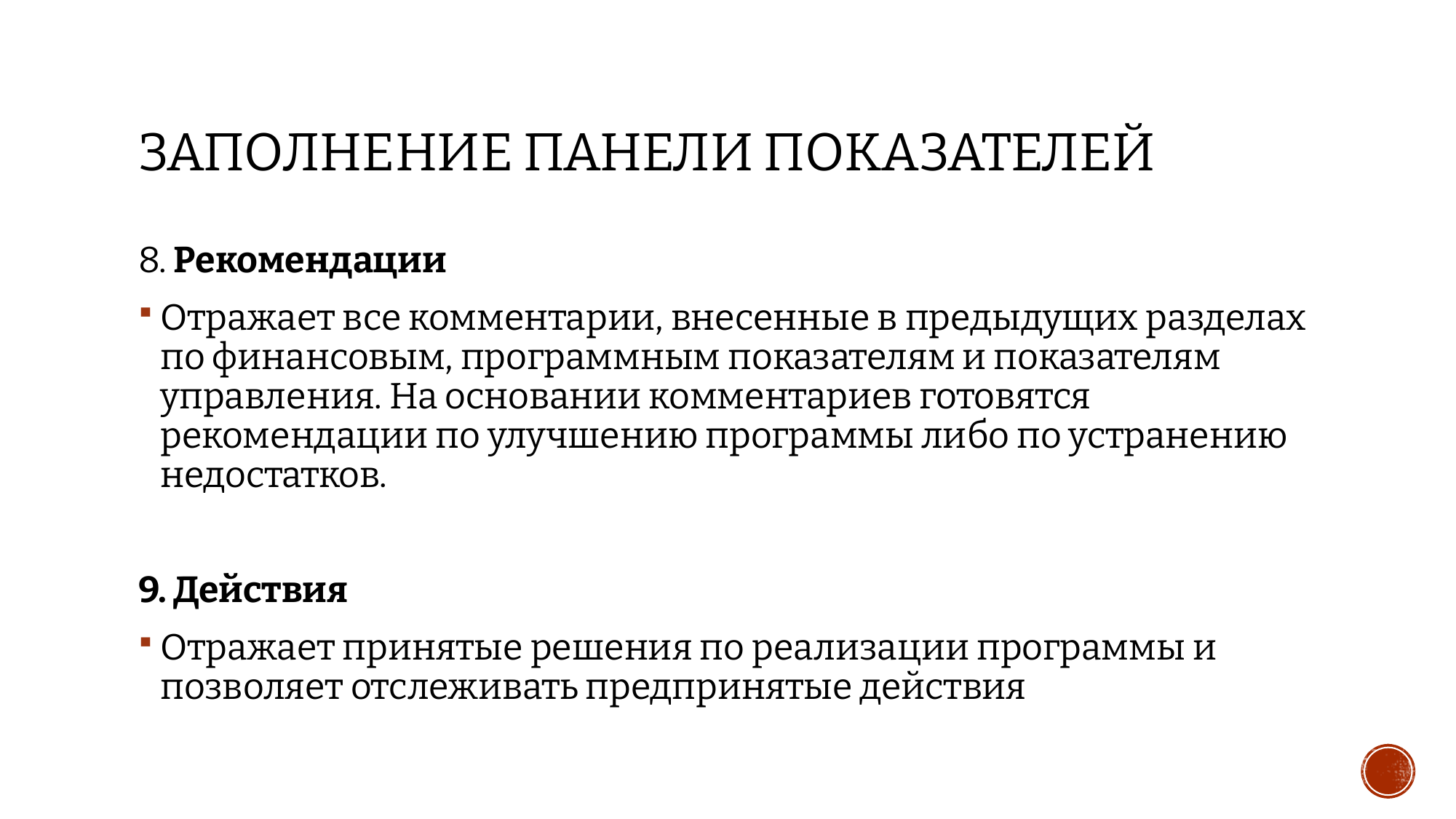

# Заполнение панели показателей
8. Рекомендации
Отражает все комментарии, внесенные в предыдущих разделах по финансовым, программным показателям и показателям управления. На основании комментариев готовятся рекомендации по улучшению программы либо по устранению недостатков.

9. Действия
Отражает принятые решения по реализации программы и позволяет отслеживать предпринятые действия